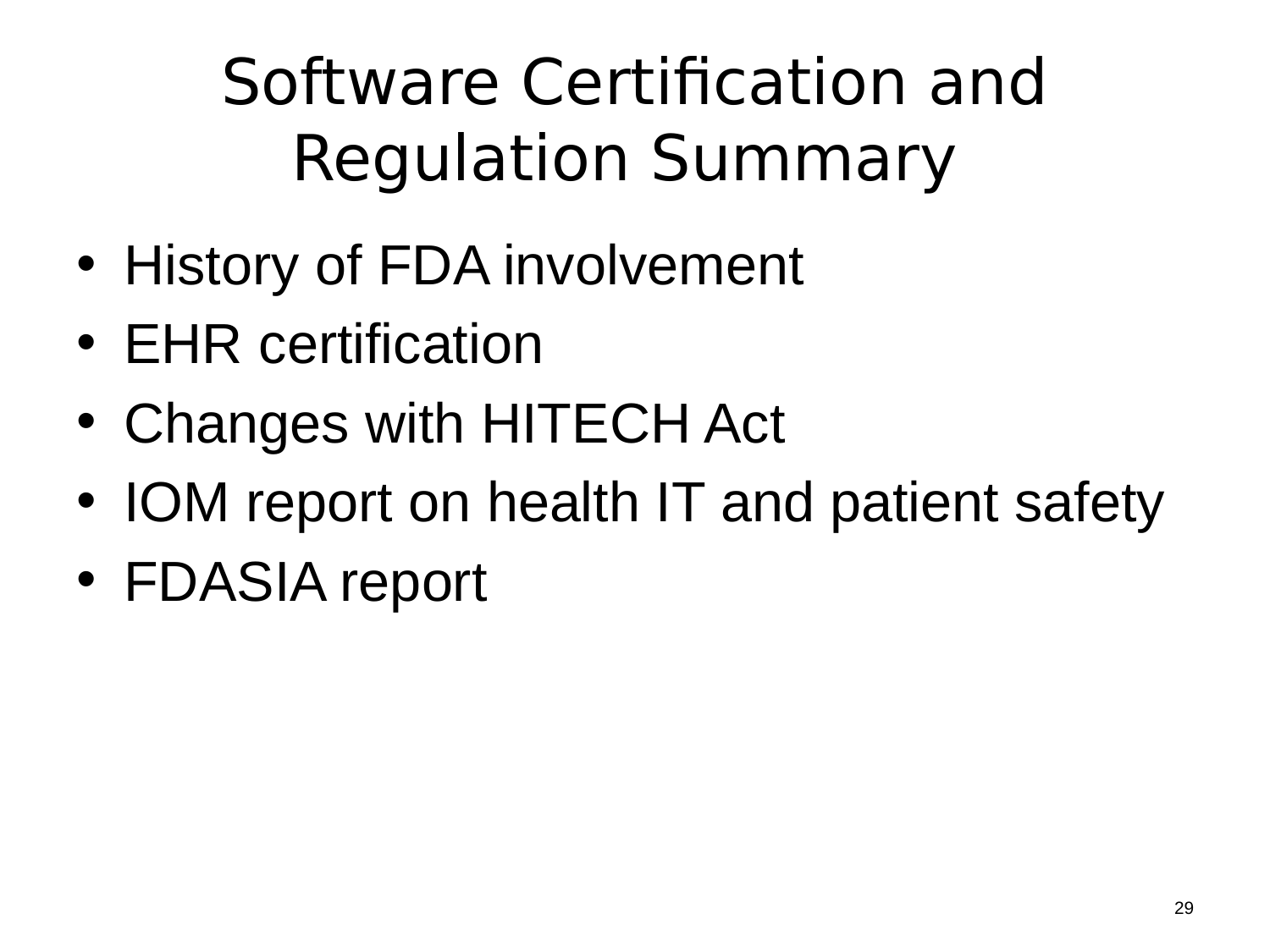

# Software Certification and Regulation Summary
History of FDA involvement
EHR certification
Changes with HITECH Act
IOM report on health IT and patient safety
FDASIA report
29